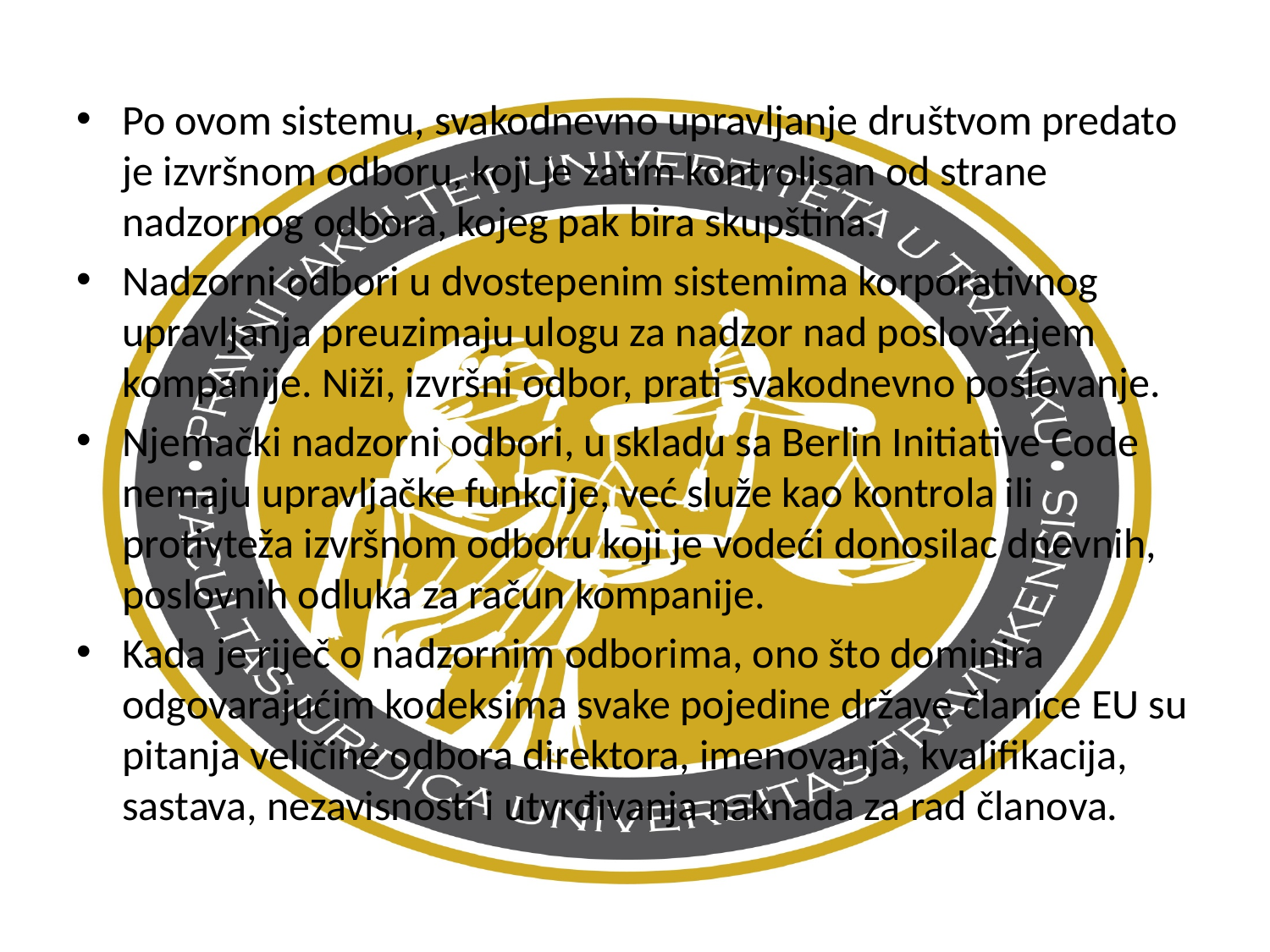

Po ovom sistemu, svakodnevno upravljanje društvom predato je izvršnom odboru, koji je zatim kontrolisan od strane nadzornog odbora, kojeg pak bira skupština.
Nadzorni odbori u dvostepenim sistemima korporativnog upravljanja preuzimaju ulogu za nadzor nad poslovanjem kompanije. Niži, izvršni odbor, prati svakodnevno poslovanje.
Njemački nadzorni odbori, u skladu sa Berlin Initiative Code nemaju upravljačke funkcije, već služe kao kontrola ili protivteža izvršnom odboru koji je vodeći donosilac dnevnih, poslovnih odluka za račun kompanije.
Kada je riječ o nadzornim odborima, ono što dominira odgovarajućim kodeksima svake pojedine države članice EU su pitanja veličine odbora direktora, imenovanja, kvalifikacija, sastava, nezavisnosti i utvrđivanja naknada za rad članova.